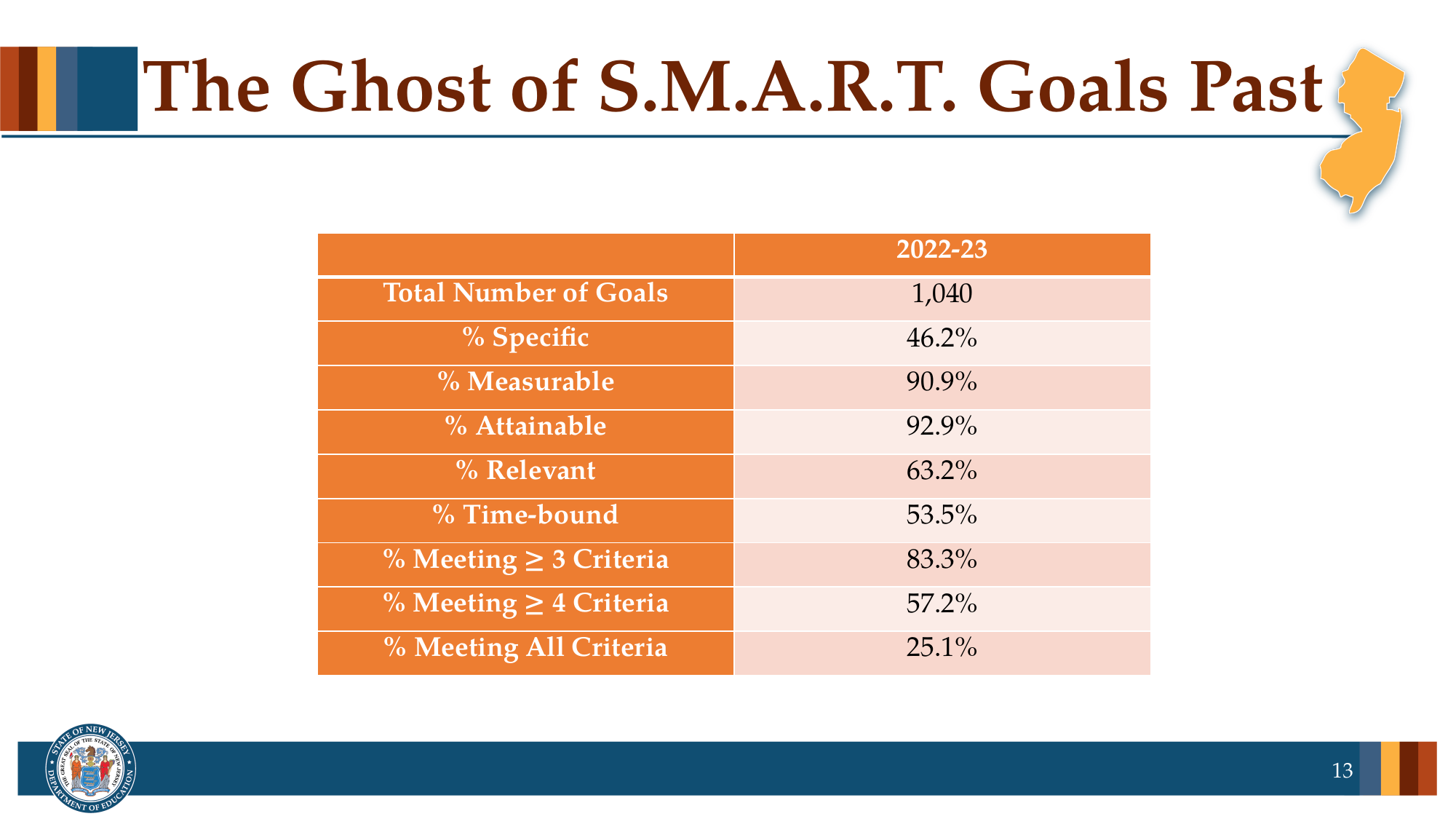

# The Ghost of S.M.A.R.T. Goals Past
|  | 2022-23 |
| --- | --- |
| Total Number of Goals | 1,040 |
| % Specific | 46.2% |
| % Measurable | 90.9% |
| % Attainable | 92.9% |
| % Relevant | 63.2% |
| % Time-bound | 53.5% |
| % Meeting ≥ 3 Criteria | 83.3% |
| % Meeting ≥ 4 Criteria | 57.2% |
| % Meeting All Criteria | 25.1% |
13